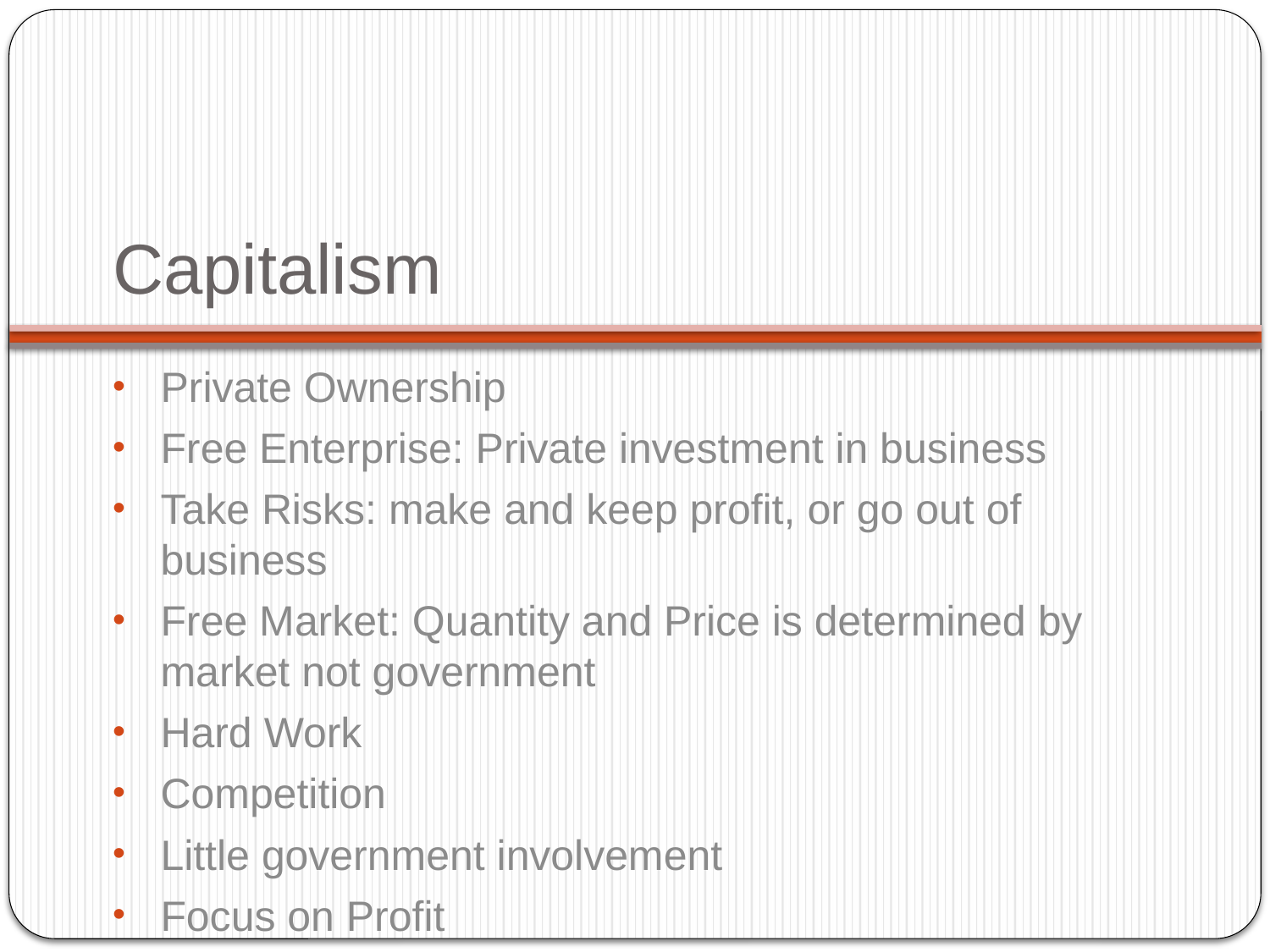

# Capitalism
Private Ownership
Free Enterprise: Private investment in business
Take Risks: make and keep profit, or go out of business
Free Market: Quantity and Price is determined by market not government
Hard Work
Competition
Little government involvement
Focus on Profit